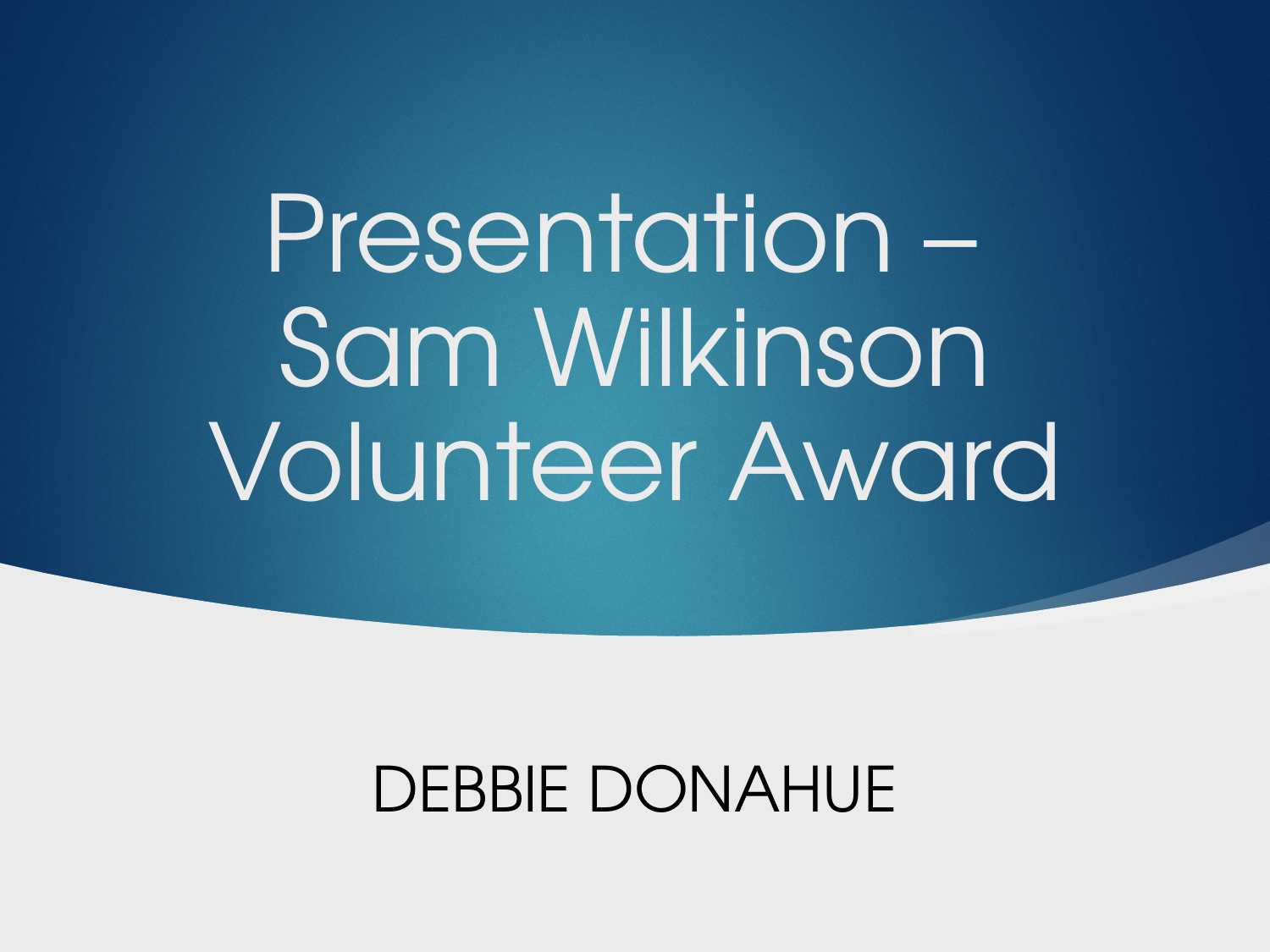

# Presentation – Sam Wilkinson Volunteer Award

Debbie donahue